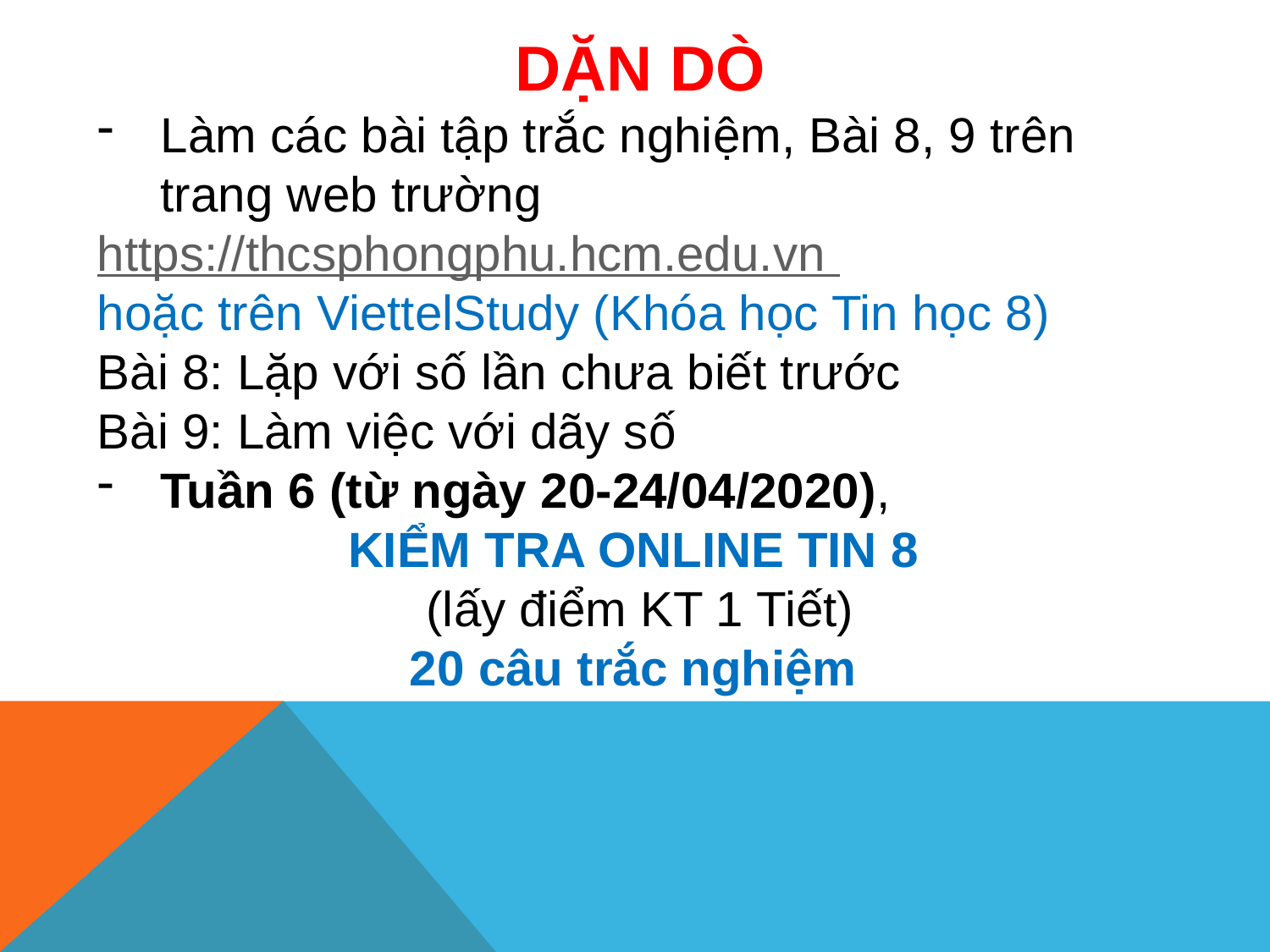

DẶN DÒ
Làm các bài tập trắc nghiệm, Bài 8, 9 trên trang web trường
https://thcsphongphu.hcm.edu.vn
hoặc trên ViettelStudy (Khóa học Tin học 8)
Bài 8: Lặp với số lần chưa biết trước
Bài 9: Làm việc với dãy số
Tuần 6 (từ ngày 20-24/04/2020),
KIỂM TRA ONLINE TIN 8
(lấy điểm KT 1 Tiết)
20 câu trắc nghiệm